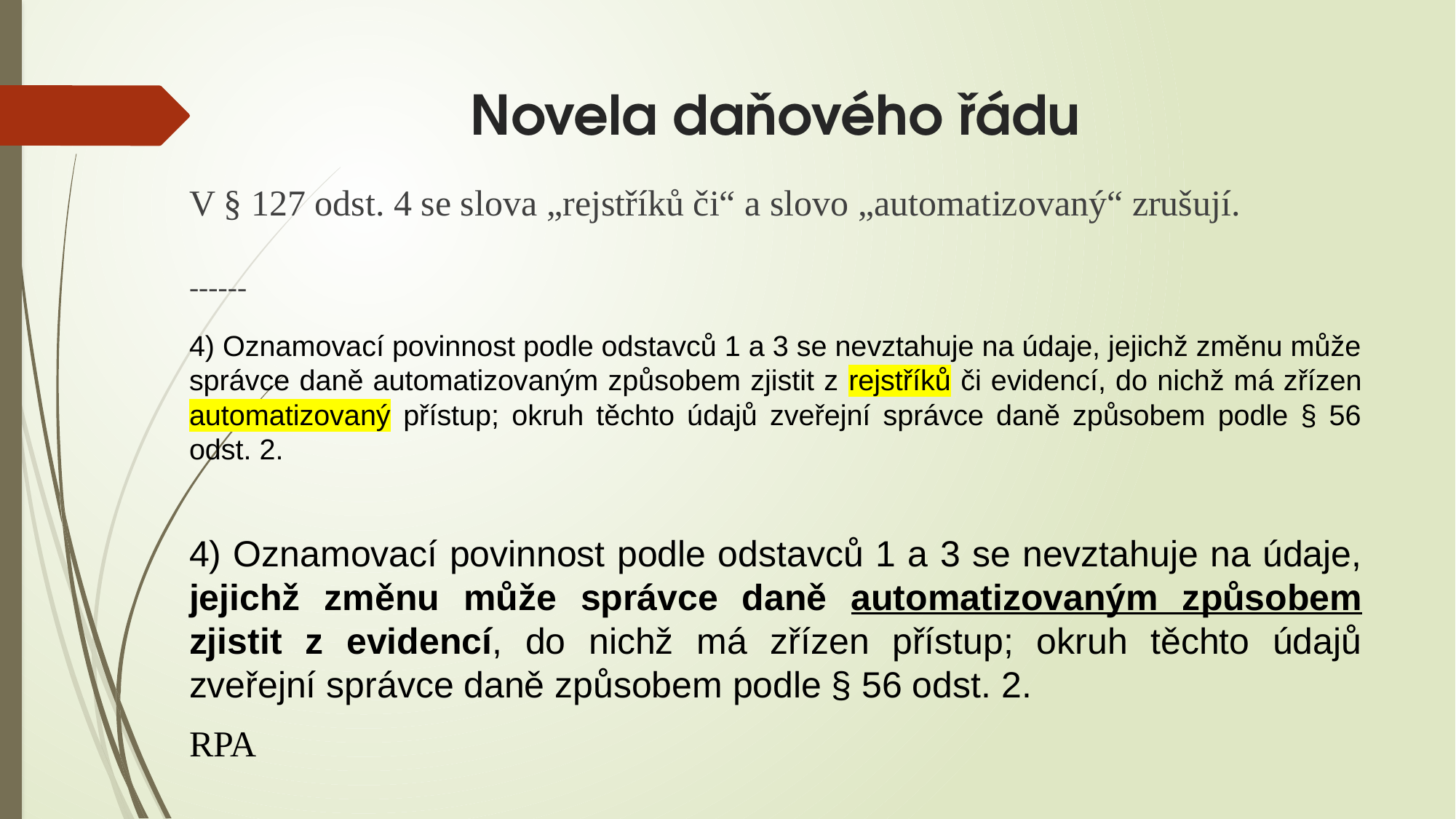

# Novela daňového řádu
V § 127 odst. 4 se slova „rejstříků či“ a slovo „automatizovaný“ zrušují.
------
4) Oznamovací povinnost podle odstavců 1 a 3 se nevztahuje na údaje, jejichž změnu může správce daně automatizovaným způsobem zjistit z rejstříků či evidencí, do nichž má zřízen automatizovaný přístup; okruh těchto údajů zveřejní správce daně způsobem podle § 56 odst. 2.

4) Oznamovací povinnost podle odstavců 1 a 3 se nevztahuje na údaje, jejichž změnu může správce daně automatizovaným způsobem zjistit z evidencí, do nichž má zřízen přístup; okruh těchto údajů zveřejní správce daně způsobem podle § 56 odst. 2.
RPA